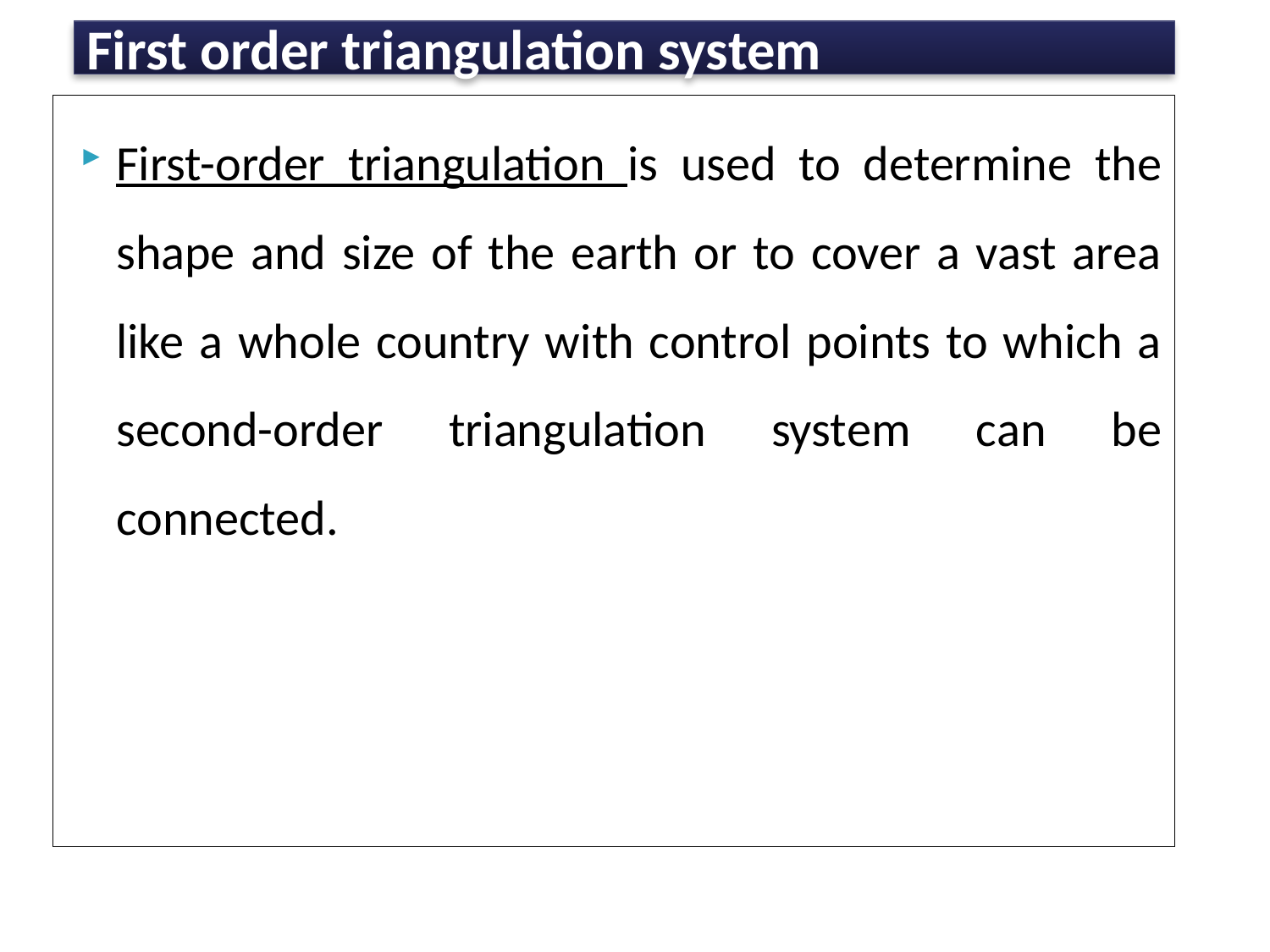

# First order triangulation system
First-order triangulation is used to determine the shape and size of the earth or to cover a vast area like a whole country with control points to which a second-order triangulation system can be connected.
19